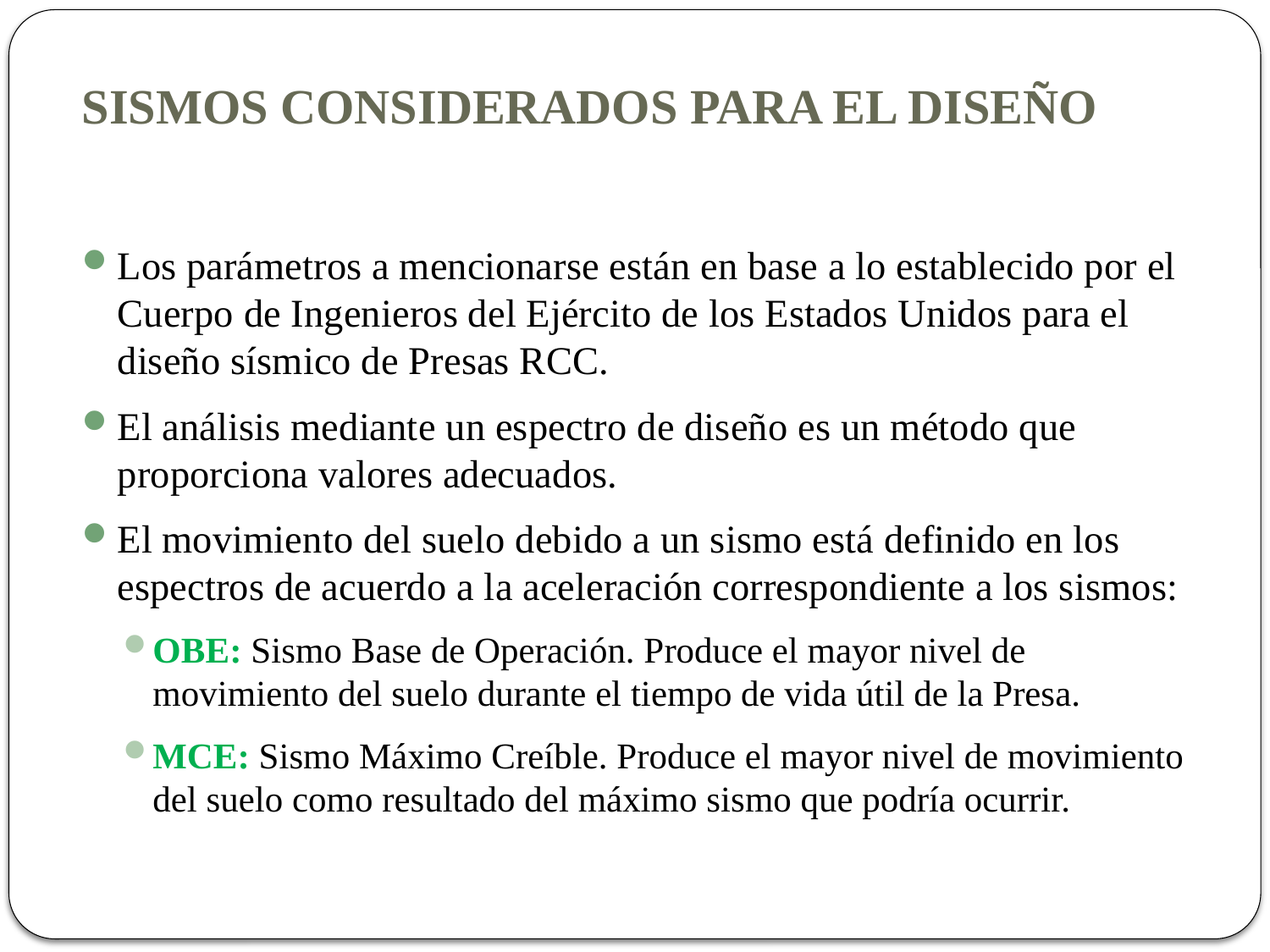

# SISMOS CONSIDERADOS PARA EL DISEÑO

Los parámetros a mencionarse están en base a lo establecido por el Cuerpo de Ingenieros del Ejército de los Estados Unidos para el diseño sísmico de Presas RCC.
El análisis mediante un espectro de diseño es un método que proporciona valores adecuados.
El movimiento del suelo debido a un sismo está definido en los espectros de acuerdo a la aceleración correspondiente a los sismos:
OBE: Sismo Base de Operación. Produce el mayor nivel de movimiento del suelo durante el tiempo de vida útil de la Presa.
MCE: Sismo Máximo Creíble. Produce el mayor nivel de movimiento del suelo como resultado del máximo sismo que podría ocurrir.